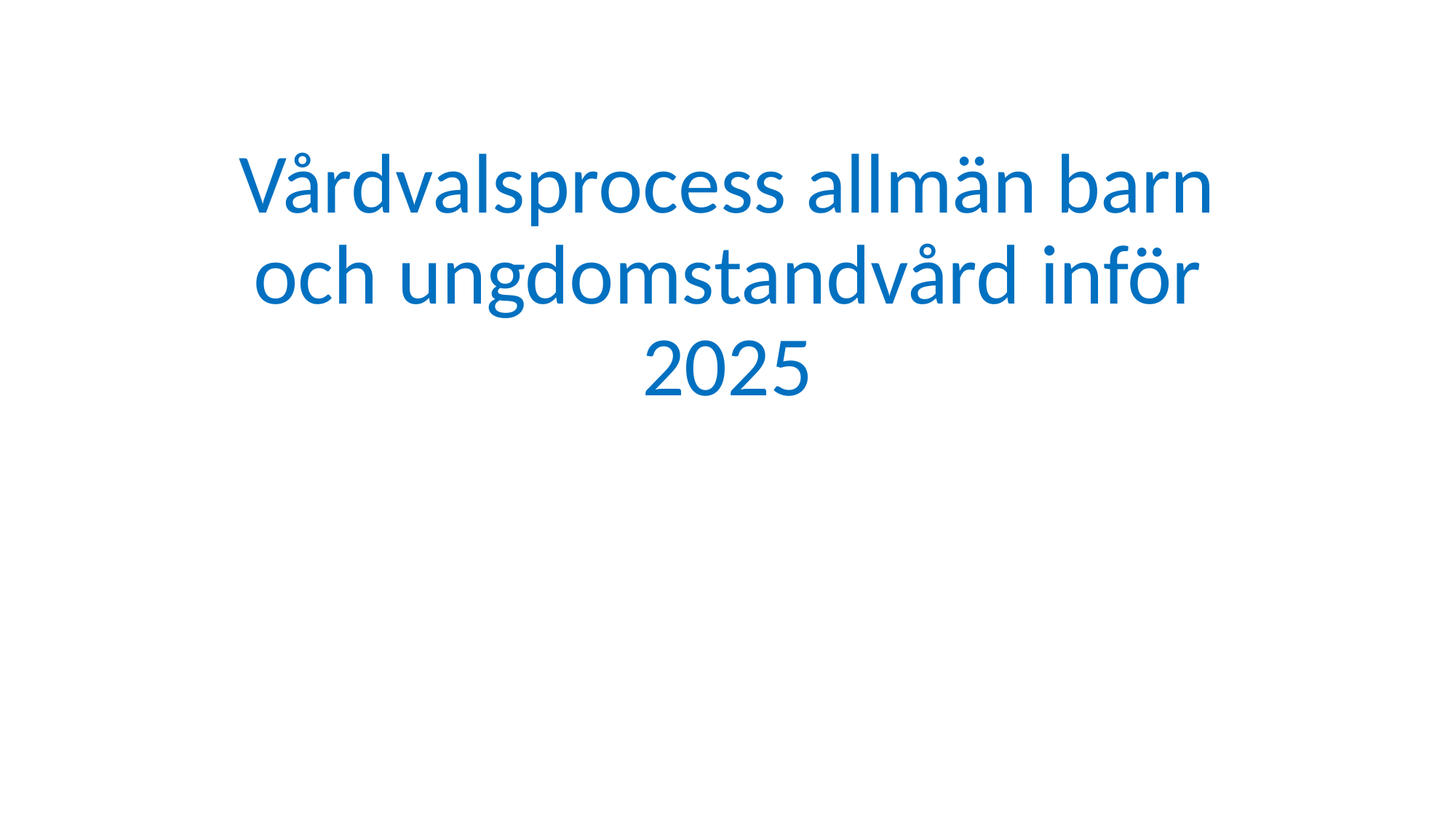

# Vårdvalsprocess allmän barn och ungdomstandvård inför 2025